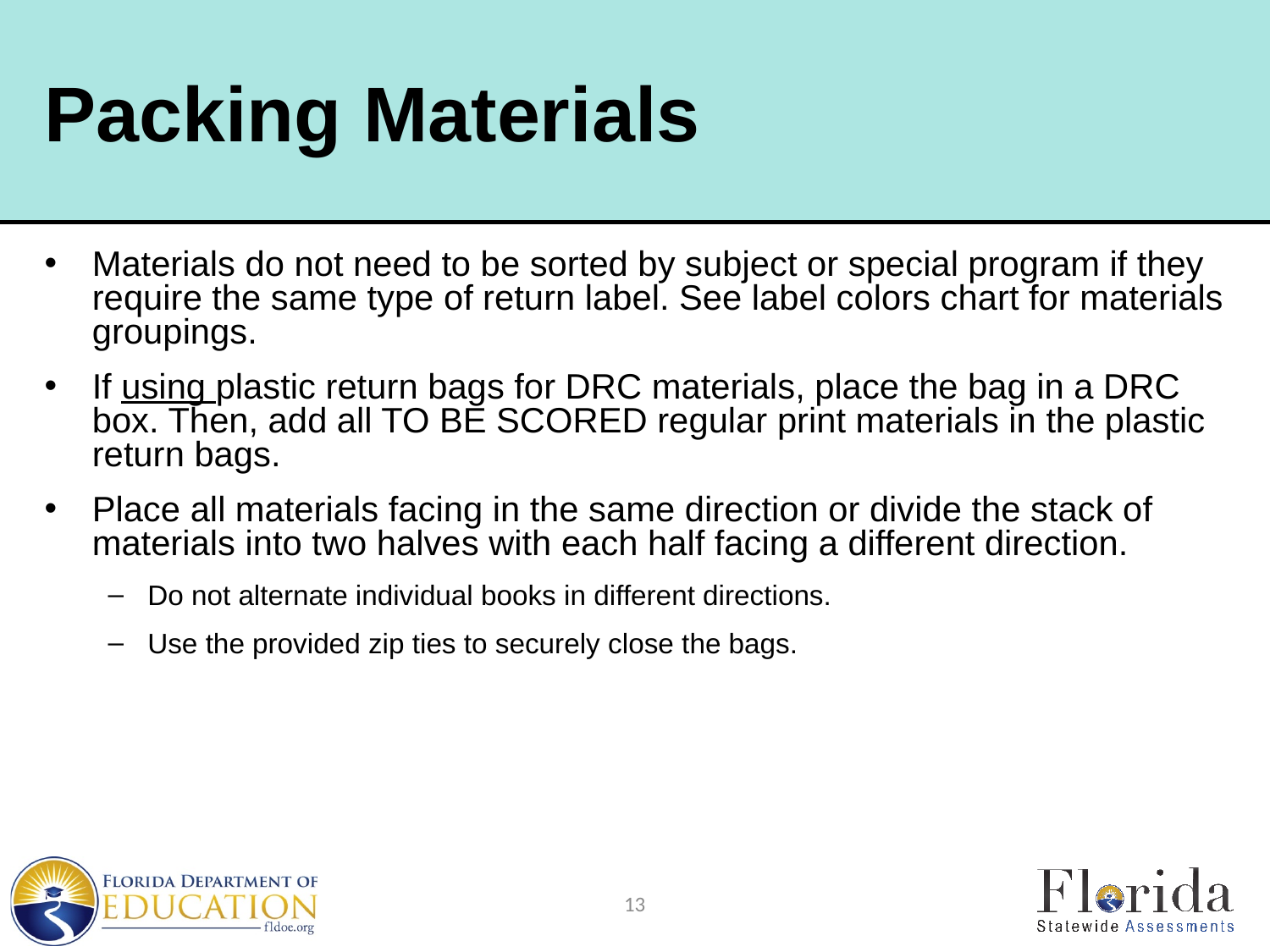

# Packing Materials
Materials do not need to be sorted by subject or special program if they require the same type of return label. See label colors chart for materials groupings.
If using plastic return bags for DRC materials, place the bag in a DRC box. Then, add all TO BE SCORED regular print materials in the plastic return bags.
Place all materials facing in the same direction or divide the stack of materials into two halves with each half facing a different direction.
Do not alternate individual books in different directions.
Use the provided zip ties to securely close the bags.

13